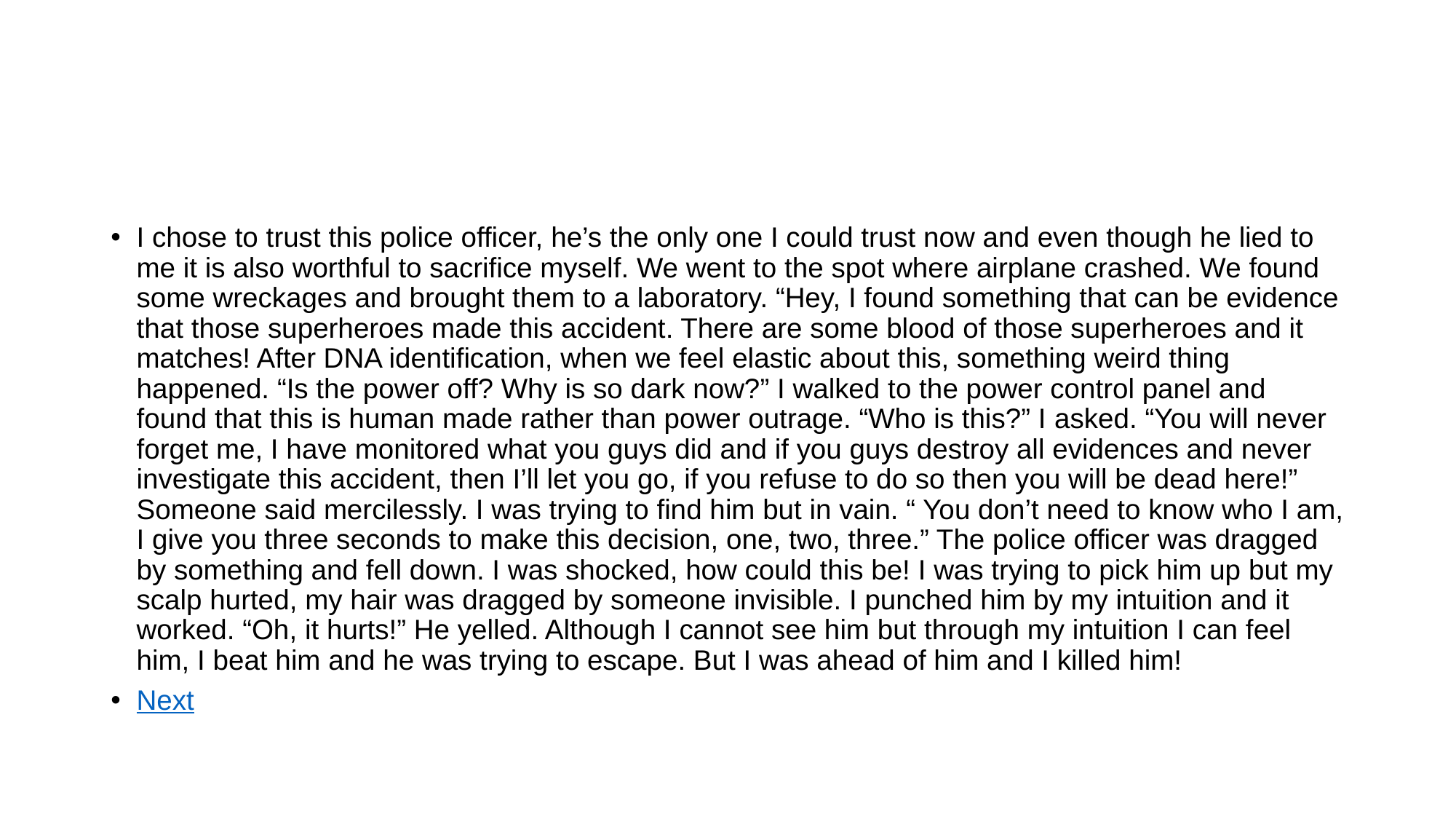

#
I chose to trust this police officer, he’s the only one I could trust now and even though he lied to me it is also worthful to sacrifice myself. We went to the spot where airplane crashed. We found some wreckages and brought them to a laboratory. “Hey, I found something that can be evidence that those superheroes made this accident. There are some blood of those superheroes and it matches! After DNA identification, when we feel elastic about this, something weird thing happened. “Is the power off? Why is so dark now?” I walked to the power control panel and found that this is human made rather than power outrage. “Who is this?” I asked. “You will never forget me, I have monitored what you guys did and if you guys destroy all evidences and never investigate this accident, then I’ll let you go, if you refuse to do so then you will be dead here!” Someone said mercilessly. I was trying to find him but in vain. “ You don’t need to know who I am, I give you three seconds to make this decision, one, two, three.” The police officer was dragged by something and fell down. I was shocked, how could this be! I was trying to pick him up but my scalp hurted, my hair was dragged by someone invisible. I punched him by my intuition and it worked. “Oh, it hurts!” He yelled. Although I cannot see him but through my intuition I can feel him, I beat him and he was trying to escape. But I was ahead of him and I killed him!
Next